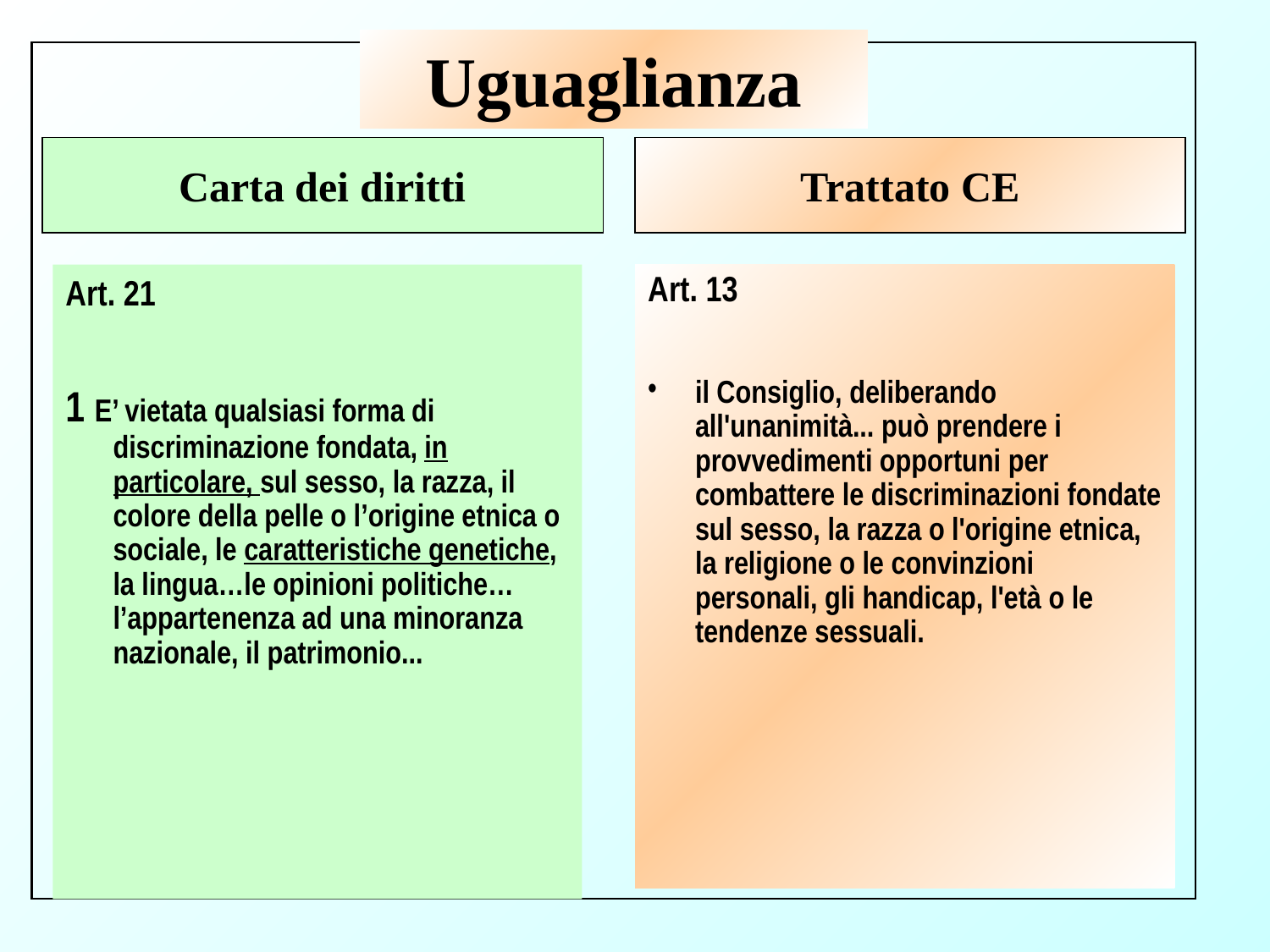

# Uguaglianza

Carta dei diritti
Trattato CE

Art. 21

1 E’ vietata qualsiasi forma di discriminazione fondata, in particolare, sul sesso, la razza, il colore della pelle o l’origine etnica o sociale, le caratteristiche genetiche, la lingua…le opinioni politiche…l’appartenenza ad una minoranza nazionale, il patrimonio...
Art. 13

il Consiglio, deliberando all'unanimità... può prendere i provvedimenti opportuni per combattere le discriminazioni fondate sul sesso, la razza o l'origine etnica, la religione o le convinzioni personali, gli handicap, l'età o le tendenze sessuali.